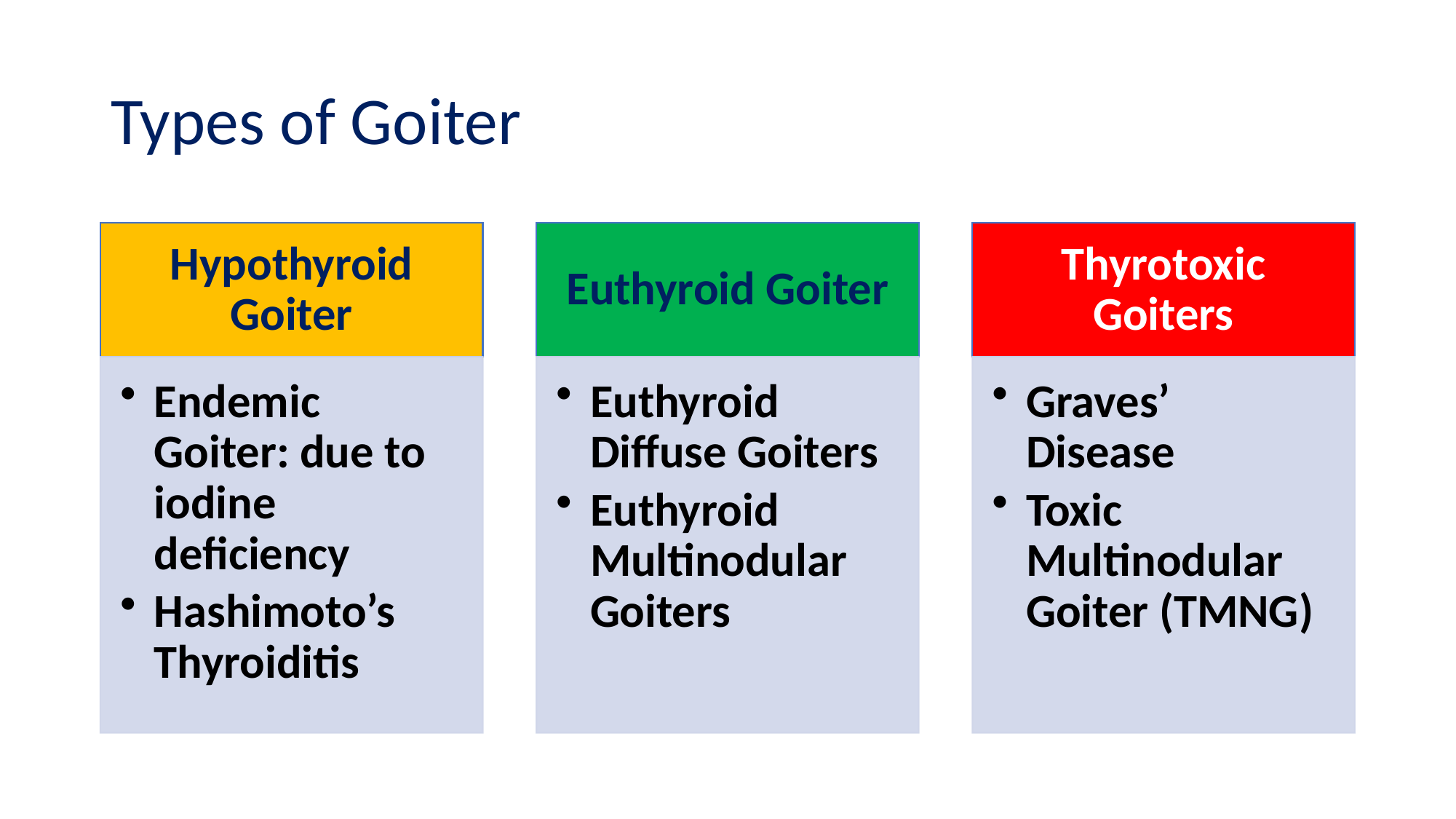

# Types of Goiter
Hypothyroid Goiter
Endemic Goiter: due to iodine deficiency
Hashimoto’s Thyroiditis
Euthyroid Goiter
Euthyroid Diffuse Goiters
Euthyroid Multinodular Goiters
Thyrotoxic Goiters
Graves’ Disease
Toxic Multinodular Goiter (TMNG)